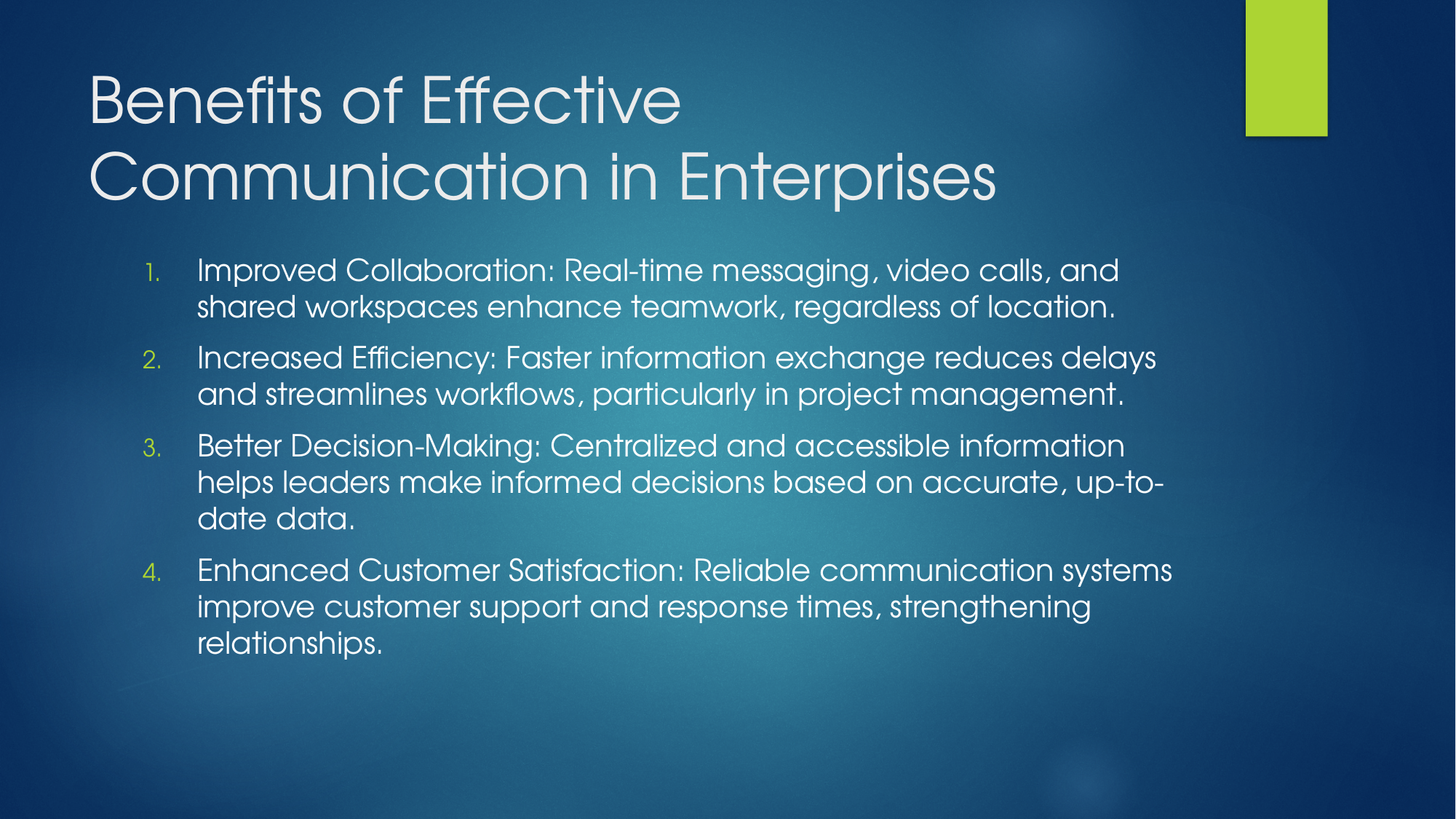

# Benefits of Effective Communication in Enterprises
Improved Collaboration: Real-time messaging, video calls, and shared workspaces enhance teamwork, regardless of location.
Increased Efficiency: Faster information exchange reduces delays and streamlines workflows, particularly in project management.
Better Decision-Making: Centralized and accessible information helps leaders make informed decisions based on accurate, up-to-date data.
Enhanced Customer Satisfaction: Reliable communication systems improve customer support and response times, strengthening relationships.